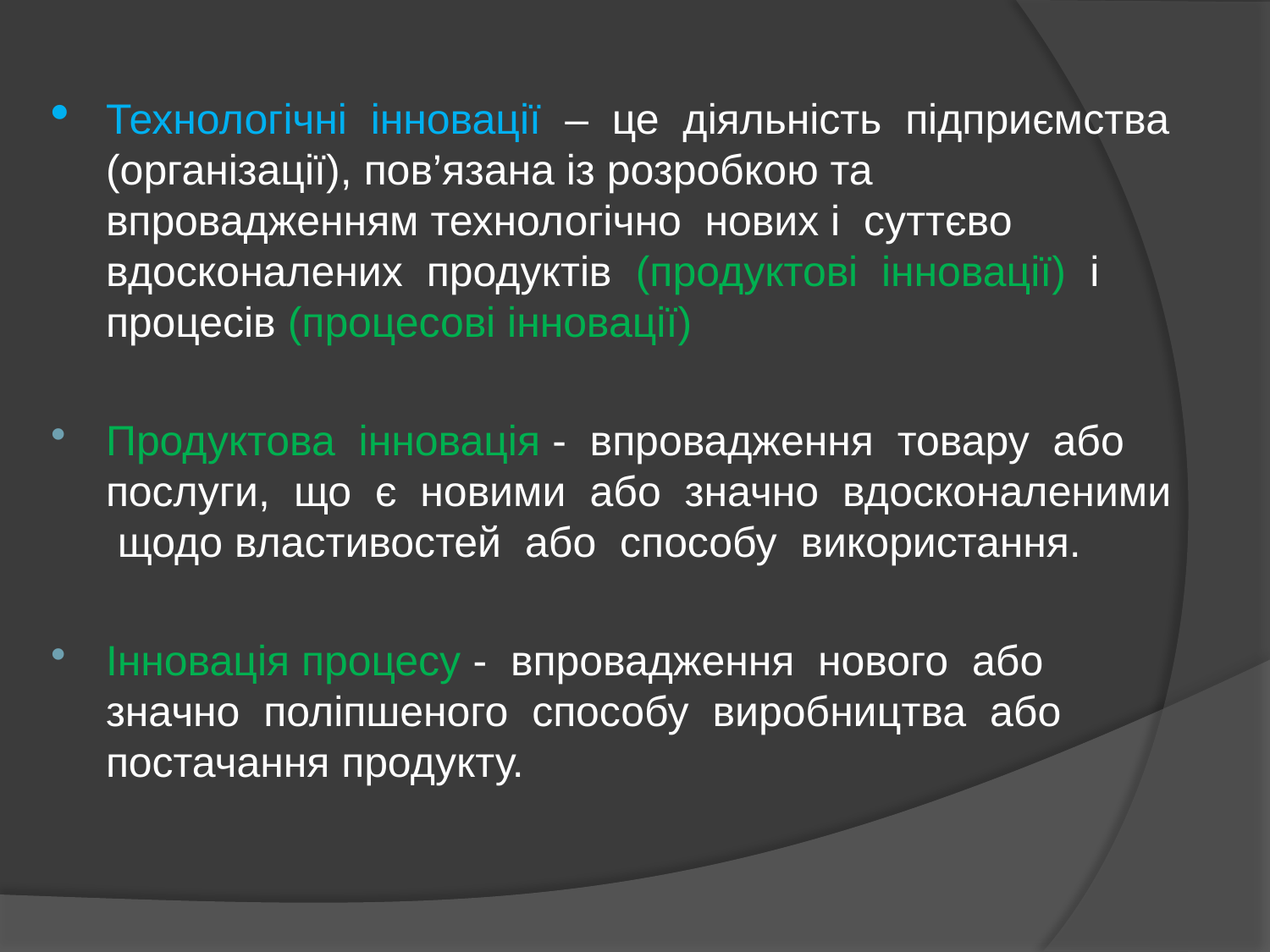

Технологічні  інновації  –  це  діяльність  підприємства (організації), пов’язана із розробкою та впровадженням технологічно  нових і  суттєво вдосконалених  продуктів  (продуктові  інновації)  і  процесів (процесові інновації)

Продуктова  інновація -  впровадження  товару  або послуги,  що  є  новими  або  значно  вдосконаленими  щодо властивостей  або  способу  використання.

Інновація процесу -  впровадження  нового  або значно  поліпшеного  способу  виробництва  або  постачання продукту.